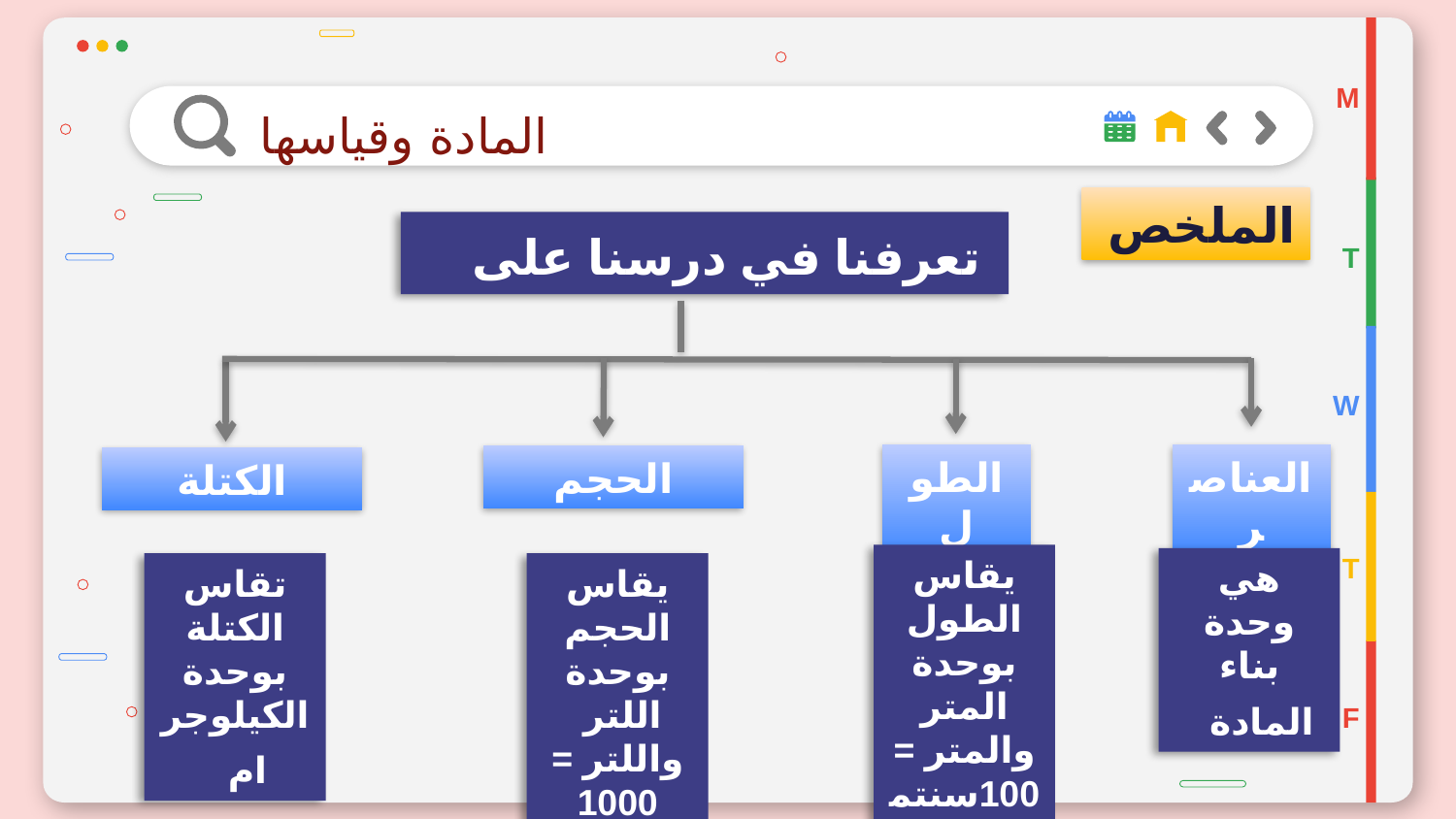

M

المادة وقياسها

الملخص
تعرفنا في درسنا على
T

W

الطول
العناصر
الحجم
الكتلة
يقاس الطول بوحدة المتر
والمتر = 100سنتمتر
T
هي وحدة بناء المادة
تقاس الكتلة بوحدة الكيلوجرام
يقاس الحجم بوحدة اللتر
واللتر = 1000 مللتر

F